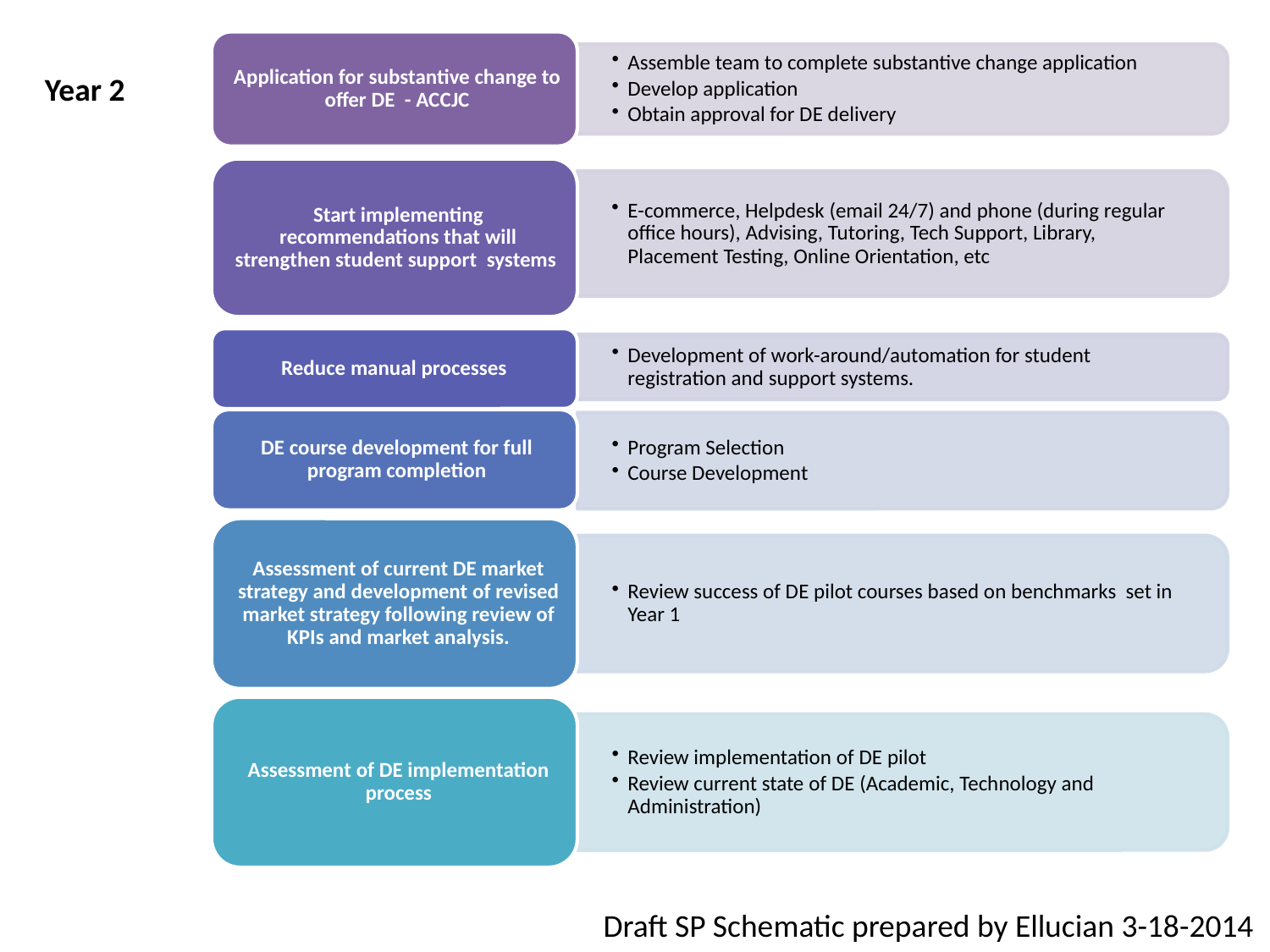

Assemble team to complete substantive change application
Develop application
Obtain approval for DE delivery
Application for substantive change to offer DE  - ACCJC
E-commerce, Helpdesk (email 24/7) and phone (during regular office hours), Advising, Tutoring, Tech Support, Library, Placement Testing, Online Orientation, etc
Start implementing recommendations that will strengthen student support  systems
Development of work-around/automation for student registration and support systems.
Reduce manual processes
Program Selection
Course Development
DE course development for full program completion
Review success of DE pilot courses based on benchmarks  set in Year 1
Assessment of current DE market strategy and development of revised market strategy following review of KPIs and market analysis.
Review implementation of DE pilot
Review current state of DE (Academic, Technology and Administration)
Assessment of DE implementation process
Year 2
Draft SP Schematic prepared by Ellucian 3-18-2014